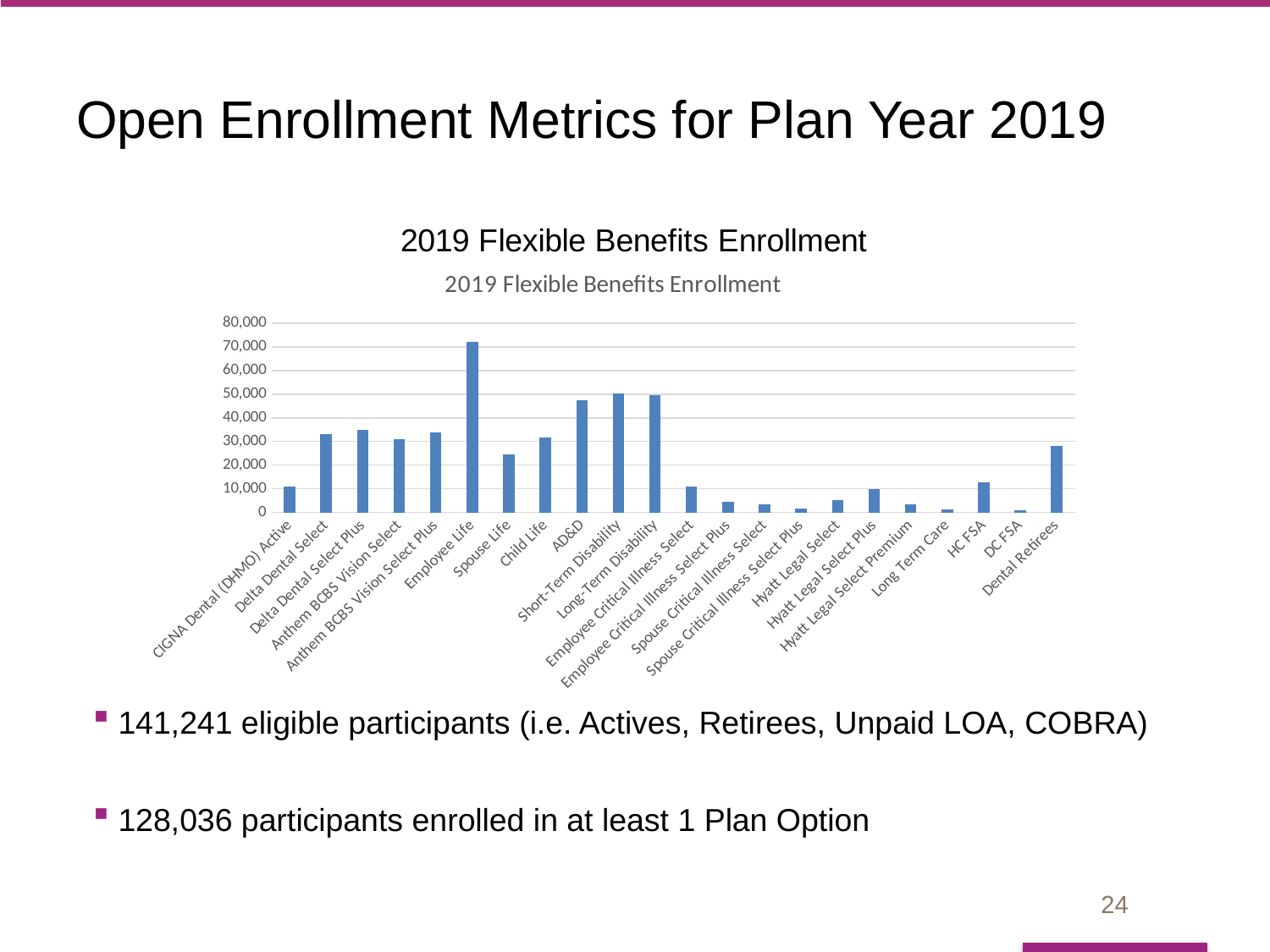

# Open Enrollment Metrics for Plan Year 2019

141,241 eligible participants (i.e. Actives, Retirees, Unpaid LOA, COBRA)

128,036 participants enrolled in at least 1 Plan Option

### Chart: 2019 Flexible Benefits Enrollment

| Category |
|---|

### Chart: 2019 Flexible Benefits Enrollment

| Category |  |
|---|---|
| CIGNA Dental (DHMO) Active | 10928.0 |
| Delta Dental Select | 32954.0 |
| Delta Dental Select Plus | 34951.0 |
| Anthem BCBS Vision Select | 30839.0 |
| Anthem BCBS Vision Select Plus | 33868.0 |
| Employee Life | 72052.0 |
| Spouse Life | 24703.0 |
| Child Life | 31546.0 |
| AD&D | 47480.0 |
| Short-Term Disability | 50115.0 |
| Long-Term Disability | 49489.0 |
| Employee Critical Illness Select | 10898.0 |
| Employee Critical Illness Select Plus | 4625.0 |
| Spouse Critical Illness Select | 3590.0 |
| Spouse Critical Illness Select Plus | 1597.0 |
| Hyatt Legal Select | 5218.0 |
| Hyatt Legal Select Plus | 9927.0 |
| Hyatt Legal Select Premium | 3538.0 |
| Long Term Care | 1288.0 |
| HC FSA | 12760.0 |
| DC FSA | 992.0 |
| Dental Retirees | 28266.0 |
24